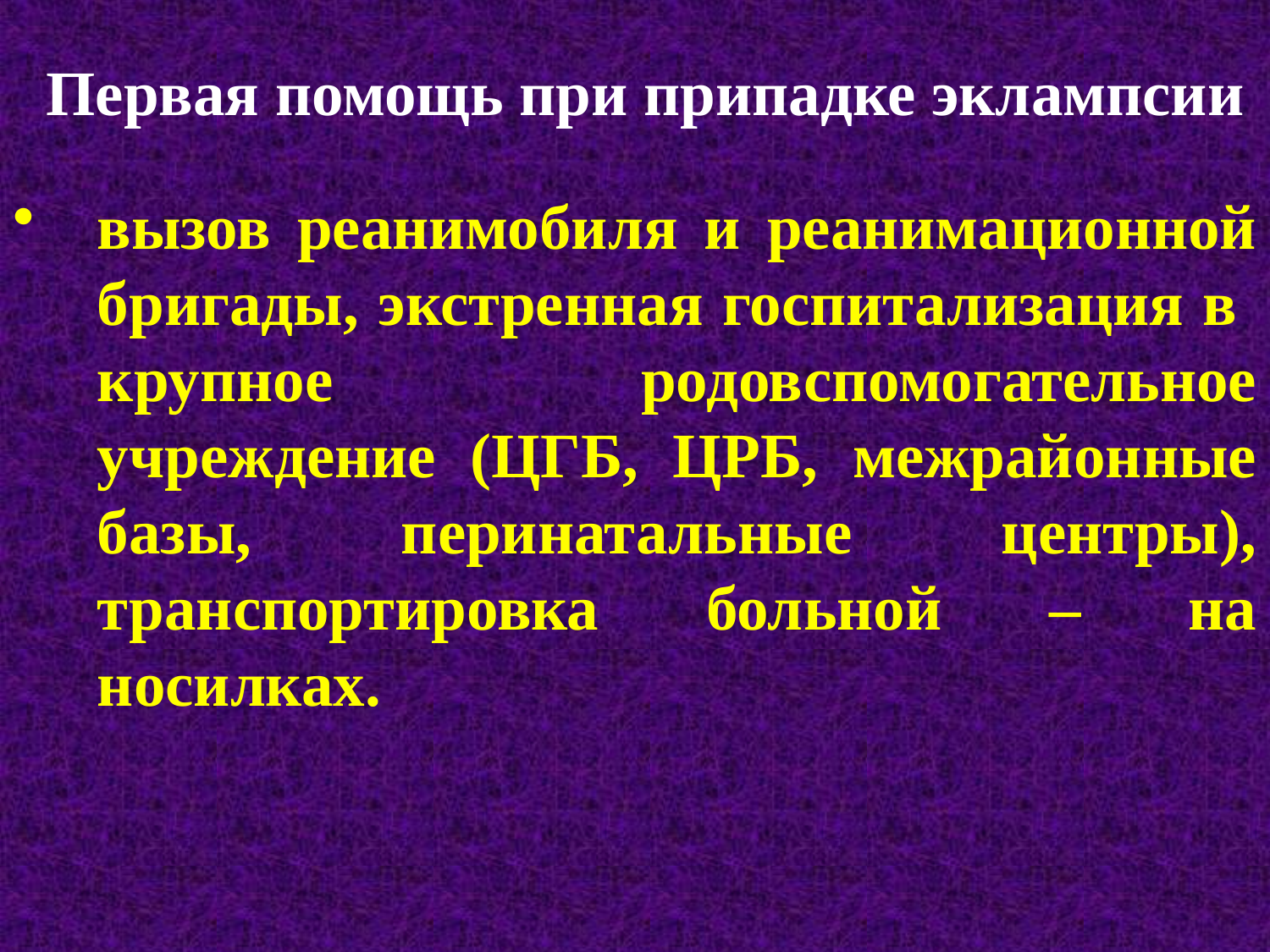

# Первая помощь при припадке эклампсии
вызов реанимобиля и реанимационной бригады, экстренная госпитализация в  крупное родовспомогательное учреждение (ЦГБ, ЦРБ, межрайонные базы, перинатальные центры), транспортировка больной – на носилках.